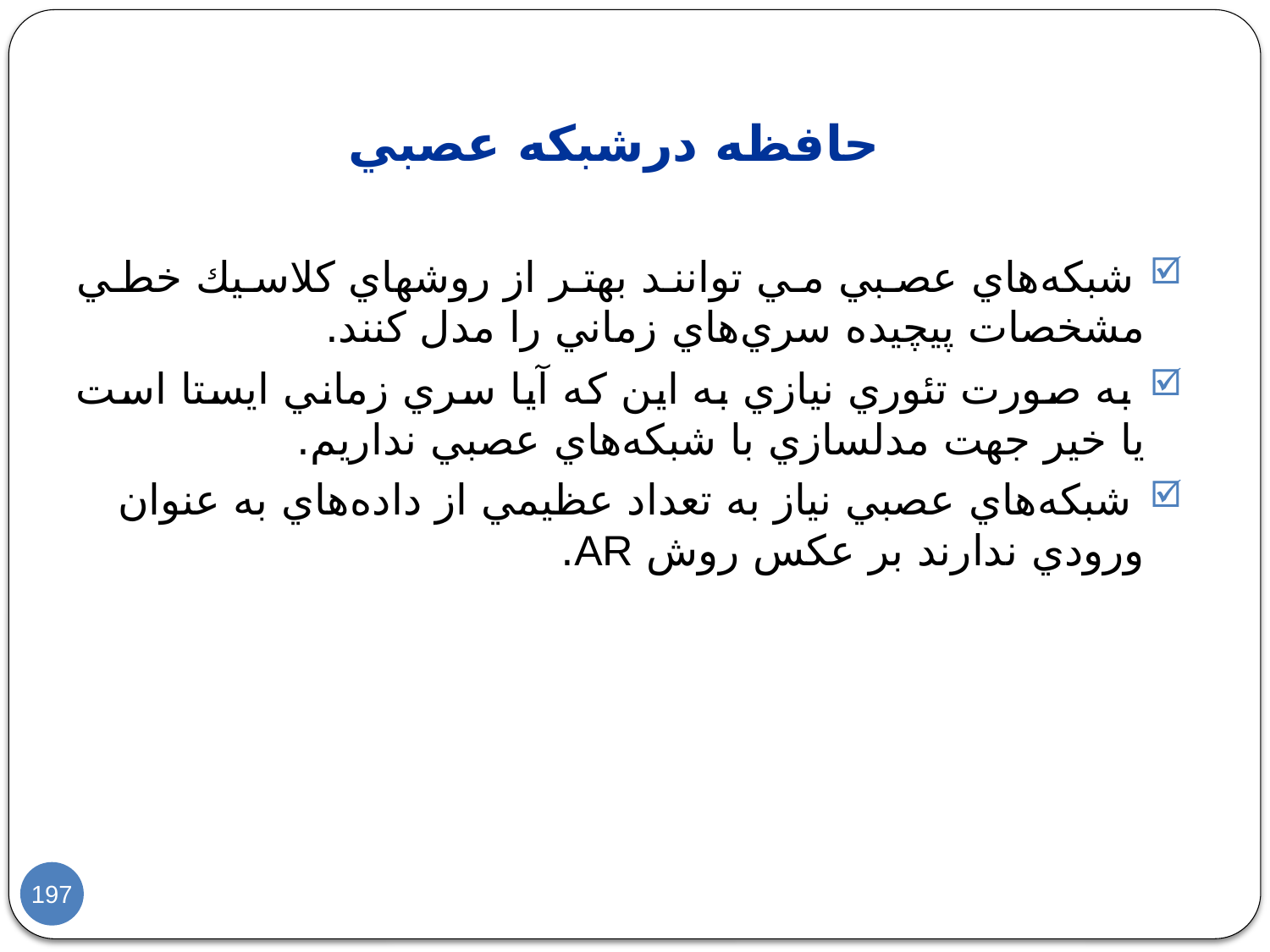

# حافظه درشبكه عصبي
 شبكه‌هاي عصبي مي توانند بهتر از روشهاي كلاسيك خطي مشخصات پيچيده سري‌هاي زماني را مدل كنند.
 به صورت تئوري نيازي به اين كه آيا سري زماني ايستا است يا خير جهت مدلسازي با شبكه‌هاي عصبي نداريم.
 شبكه‌هاي عصبي نياز به تعداد عظيمي از داده‌هاي به عنوان ورودي ندارند بر عكس روش AR.
197